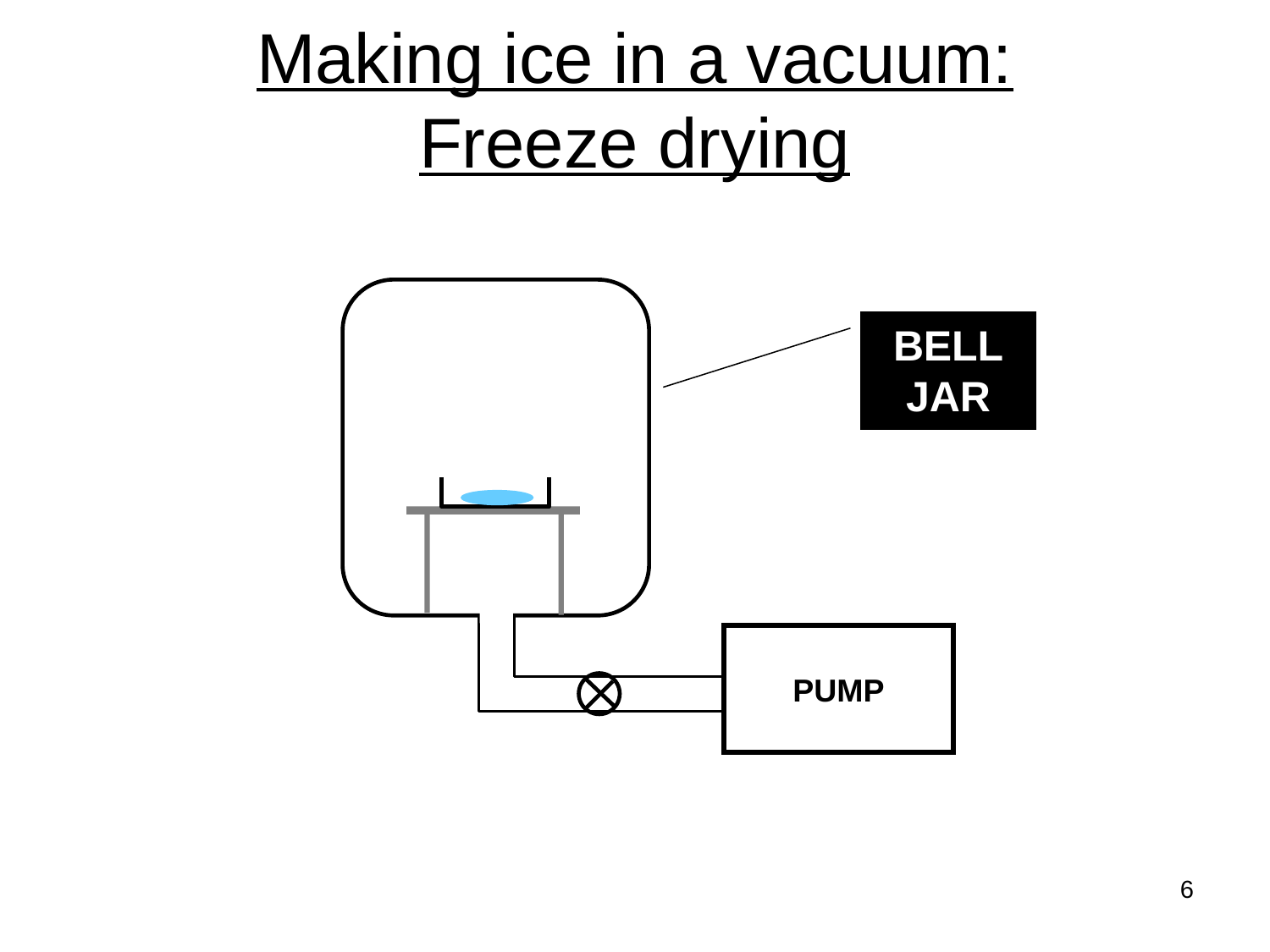

# Making ice in a vacuum: Freeze drying

PUMP

BELL
JAR
6